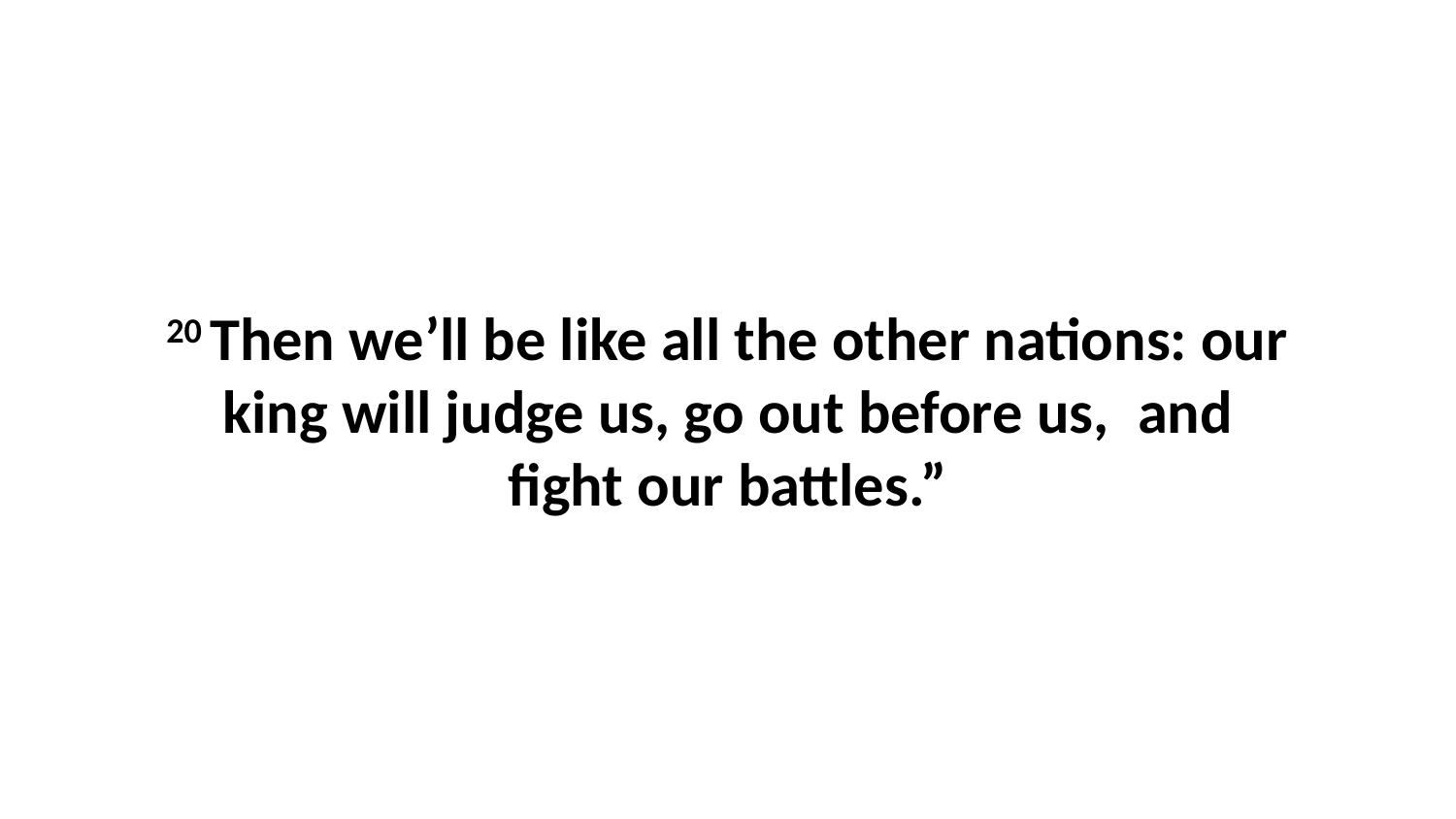

20 Then we’ll be like all the other nations: our king will judge us, go out before us,  and fight our battles.”